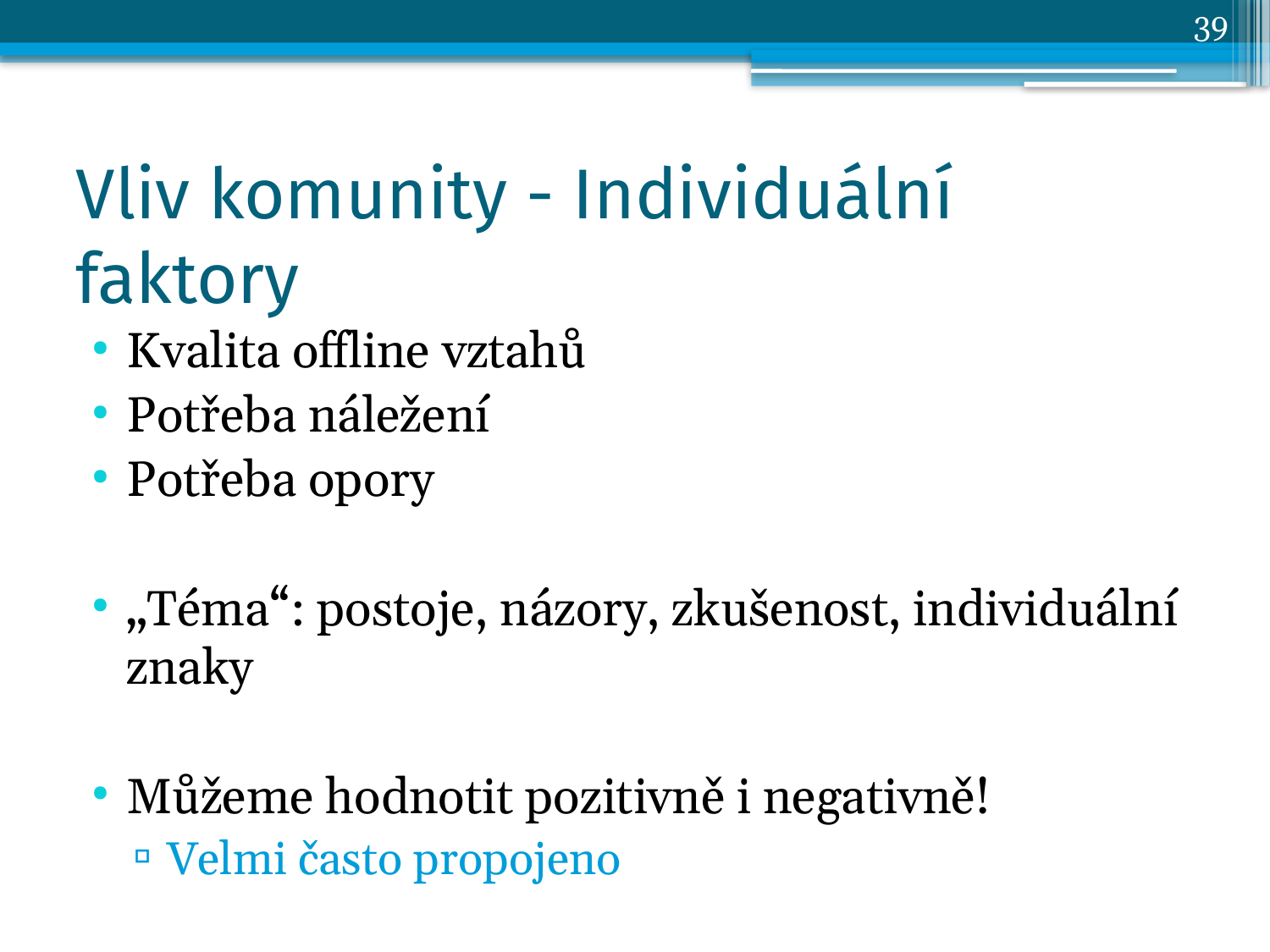

39
# Vliv komunity - Individuální faktory
Kvalita offline vztahů
Potřeba náležení
Potřeba opory

„Téma“: postoje, názory, zkušenost, individuální znaky

Můžeme hodnotit pozitivně i negativně!
Velmi často propojeno